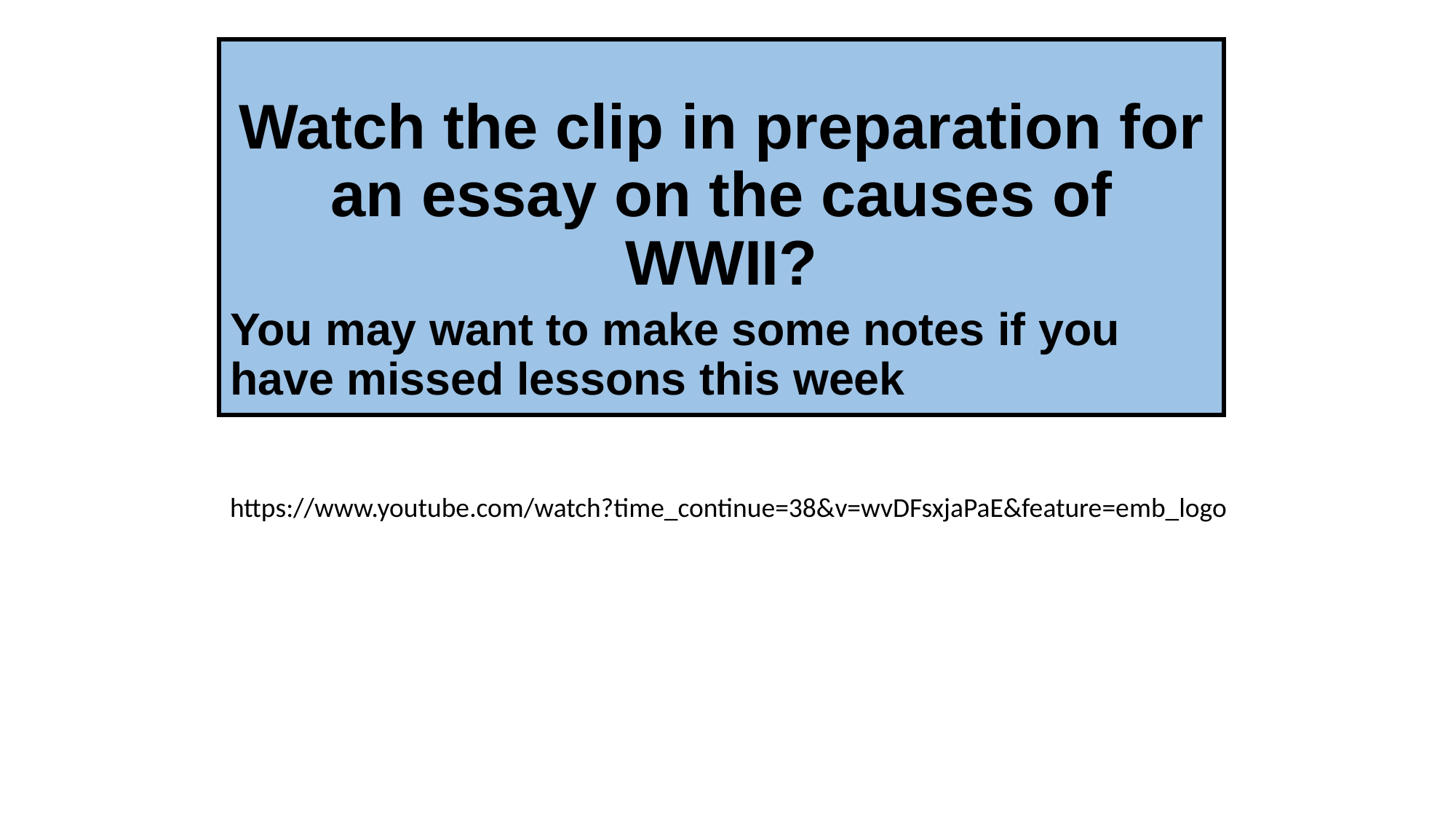

Watch the clip in preparation for an essay on the causes of WWII?
You may want to make some notes if you have missed lessons this week

https://www.youtube.com/watch?time_continue=38&v=wvDFsxjaPaE&feature=emb_logo